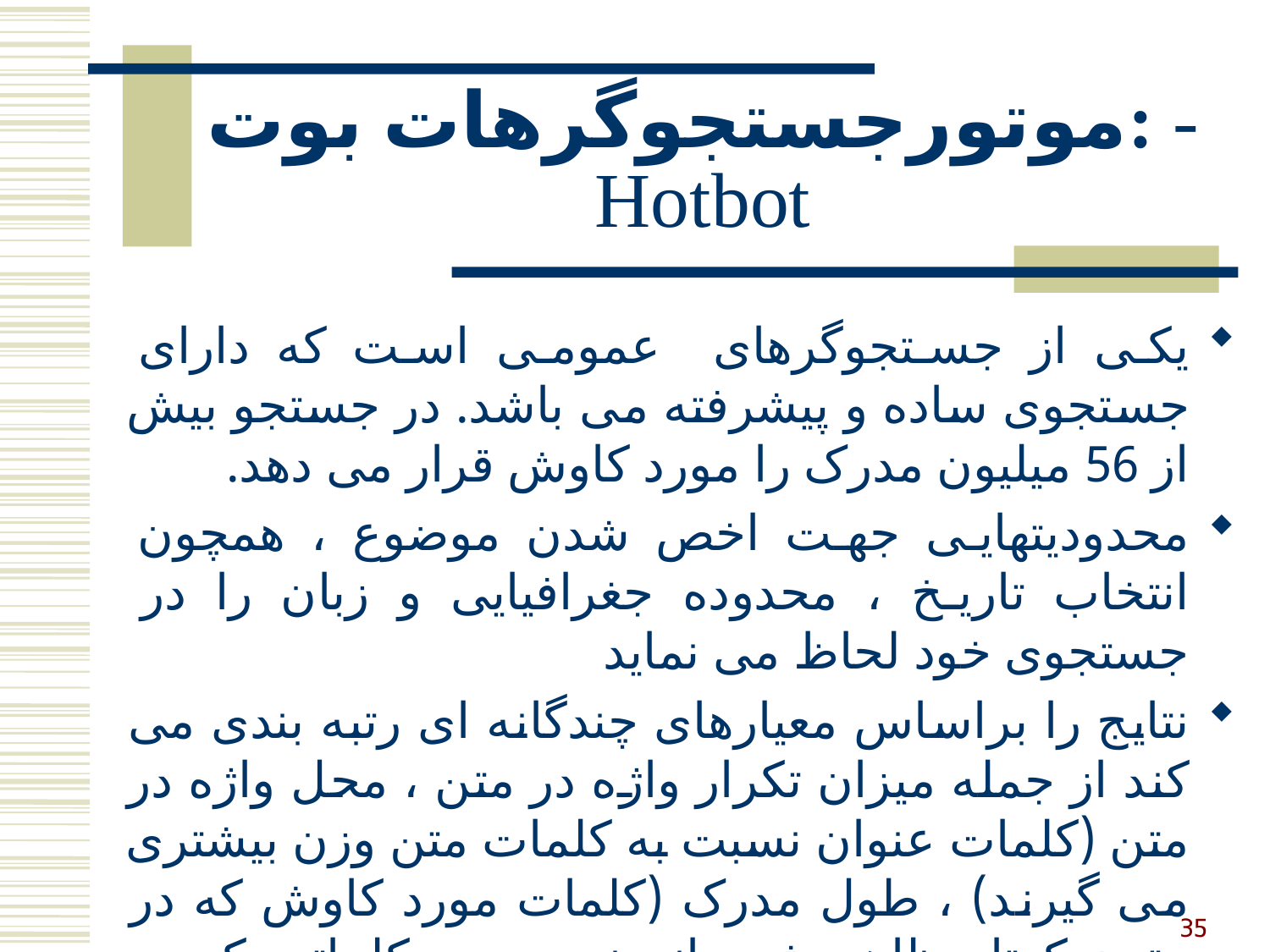

# موتورجستجوگرهات بوت: - Hotbot
یکی از جستجوگرهای  عمومی است که دارای جستجوی ساده و پیشرفته می باشد. در جستجو بیش از 56 میلیون مدرک را مورد کاوش قرار می دهد.
محدودیتهایی جهت اخص شدن موضوع ، همچون انتخاب تاریخ ، محدوده جغرافیایی و زبان را در جستجوی خود لحاظ می نماید
نتایج را براساس معیارهای چندگانه ای رتبه بندی می کند از جمله میزان تکرار واژه در متن ، محل واژه در متن (کلمات عنوان نسبت به کلمات متن وزن بیشتری می گیرند) ، طول مدرک (کلمات مورد کاوش که در متون کوتاه ظاهر شده اند نسبت به کلماتی که در متون طولانی تر آمده اند ، وزن بیشتری می گیرند) .
35